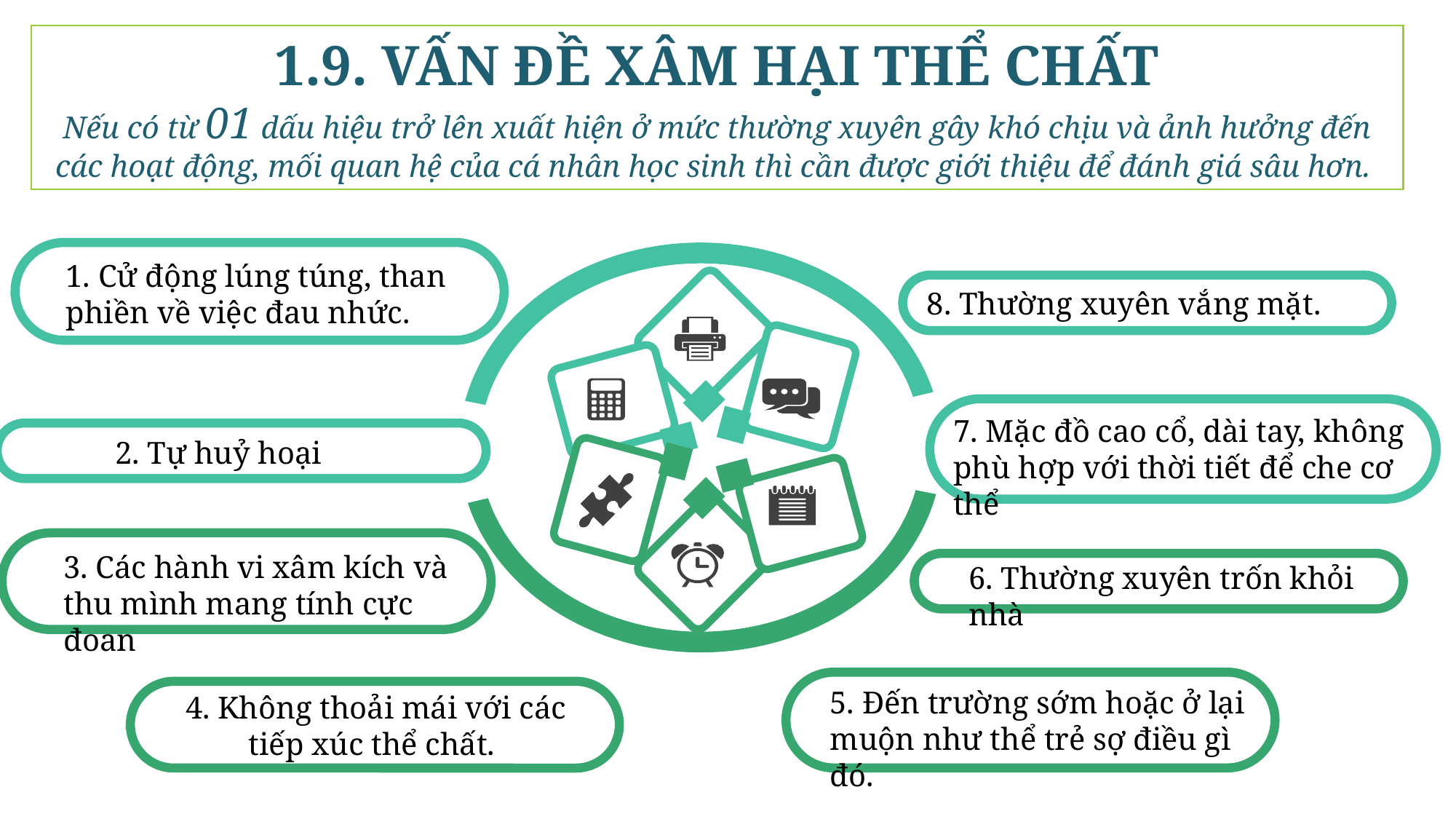

1.9. VẤN ĐỀ XÂM HẠI THỂ CHẤT
Nếu có từ 01 dấu hiệu trở lên xuất hiện ở mức thường xuyên gây khó chịu và ảnh hưởng đến các hoạt động, mối quan hệ của cá nhân học sinh thì cần được giới thiệu để đánh giá sâu hơn.
Infographic Style

1. Cử động lúng túng, than phiền về việc đau nhức.

8. Thường xuyên vắng mặt.

7. Mặc đồ cao cổ, dài tay, không phù hợp với thời tiết để che cơ thể

2. Tự huỷ hoại

3. Các hành vi xâm kích và thu mình mang tính cực đoan

6. Thường xuyên trốn khỏi nhà

5. Đến trường sớm hoặc ở lại muộn như thể trẻ sợ điều gì đó.

4. Không thoải mái với các tiếp xúc thể chất.